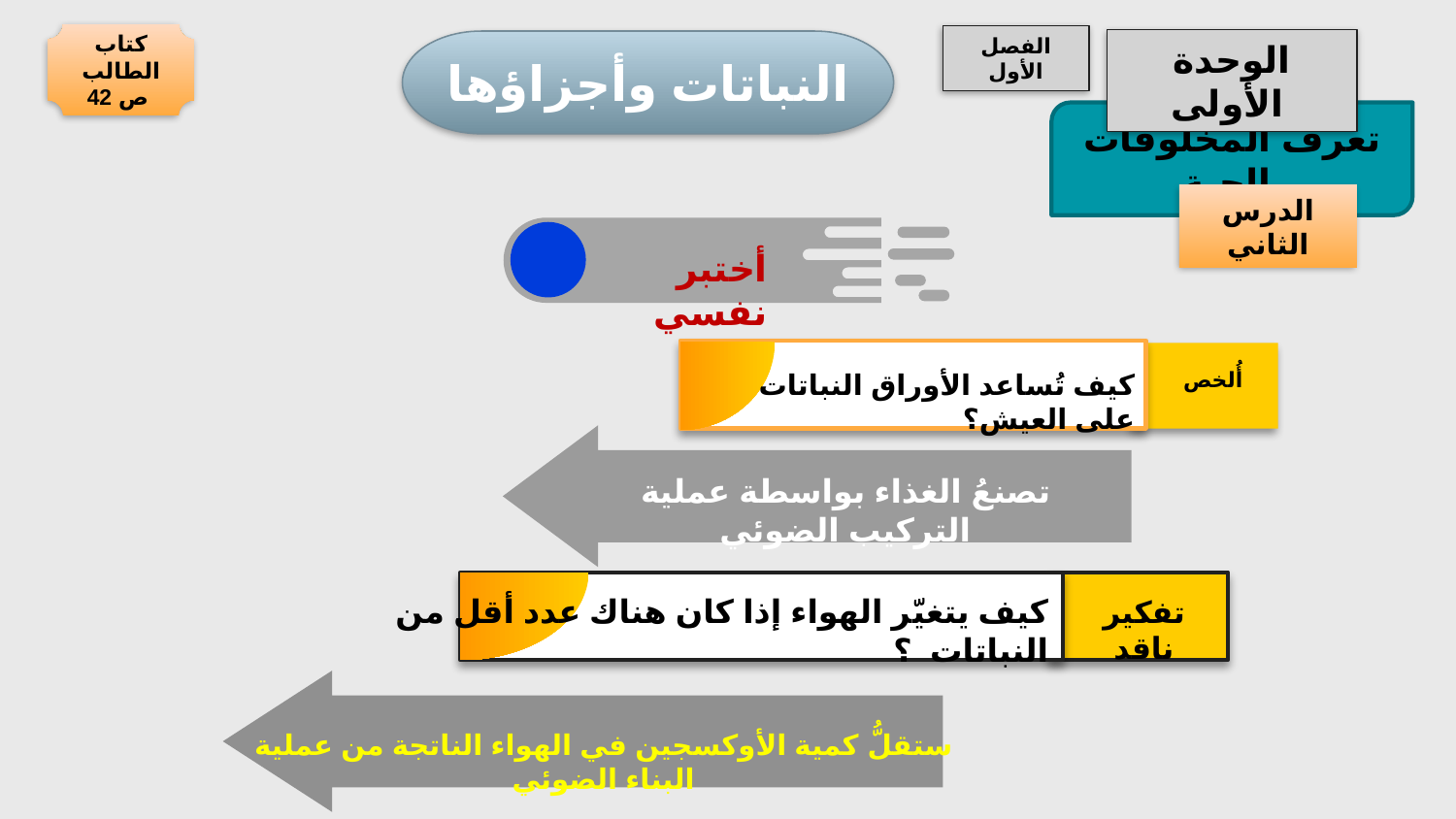

كتاب الطالب ص 42
الفصل الأول
الوحدة الأولى
النباتات وأجزاؤها
تعرف المخلوقات الحية

الدرس الثاني

أختبر نفسي

كيف تُساعد الأوراق النباتات على العيش؟
أُلخص

تصنعُ الغذاء بواسطة عملية التركيب الضوئي

كيف يتغيّر الهواء إذا كان هناك عدد أقل من النباتات  ؟
تفكير ناقد

ستقلُّ كمية الأوكسجين في الهواء الناتجة من عملية البناء الضوئي